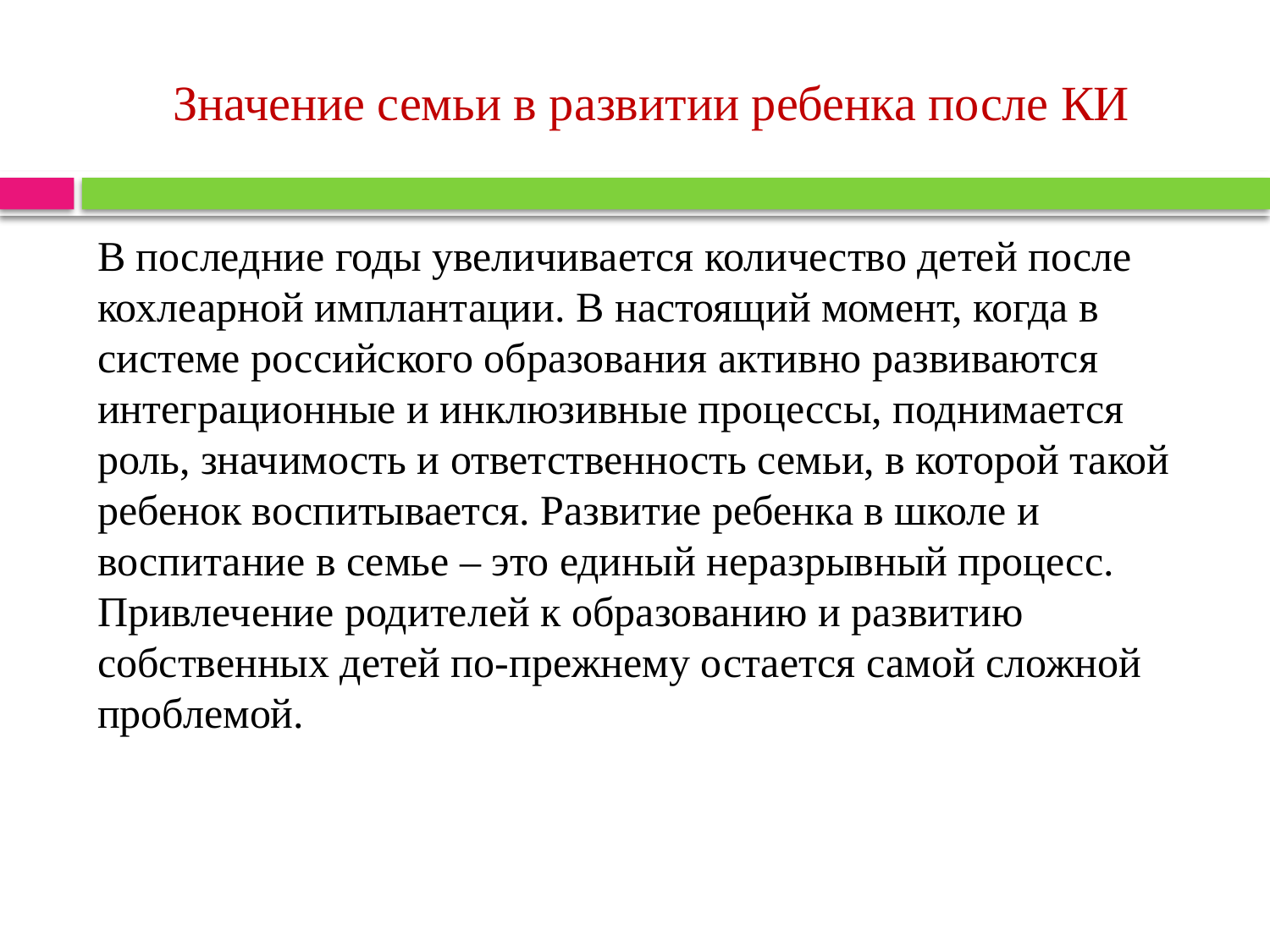

# Значение семьи в развитии ребенка после КИ
В последние годы увеличивается количество детей после кохлеарной имплантации. В настоящий момент, когда в системе российского образования активно развиваются интеграционные и инклюзивные процессы, поднимается роль, значимость и ответственность семьи, в которой такой ребенок воспитывается. Развитие ребенка в школе и воспитание в семье – это единый неразрывный процесс. Привлечение родителей к образованию и развитию собственных детей по-прежнему остается самой сложной проблемой.